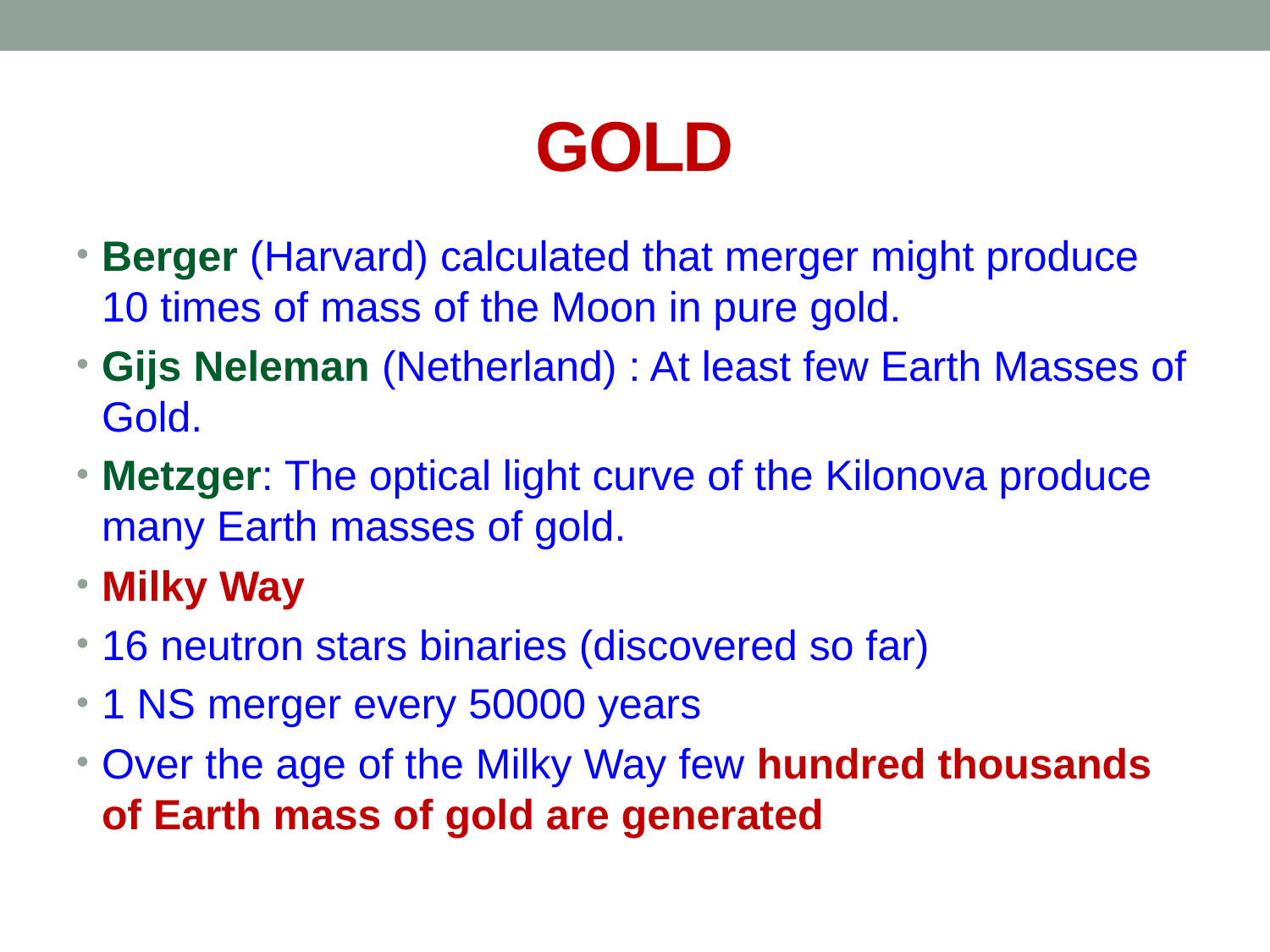

# GOLD
Berger (Harvard) calculated that merger might produce 10 times of mass of the Moon in pure gold.
Gijs Neleman (Netherland) : At least few Earth Masses of Gold.
Metzger: The optical light curve of the Kilonova produce many Earth masses of gold.
Milky Way
16 neutron stars binaries (discovered so far)
1 NS merger every 50000 years
Over the age of the Milky Way few hundred thousands of Earth mass of gold are generated